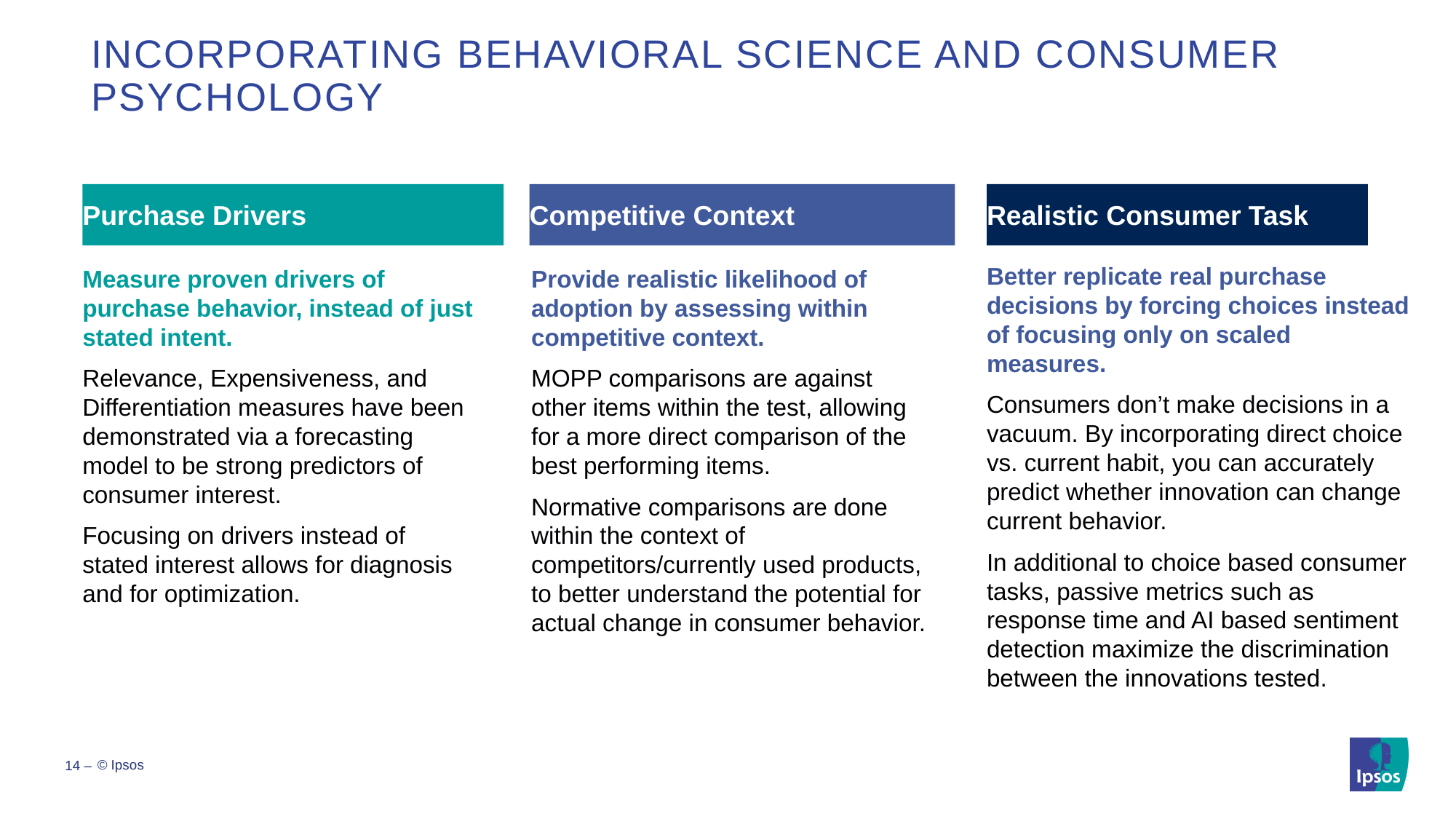

Incorporating behavioral science and consumer psychology
Purchase Drivers
Competitive Context
Realistic Consumer Task
Better replicate real purchase decisions by forcing choices instead of focusing only on scaled measures.
Consumers don’t make decisions in a vacuum. By incorporating direct choice vs. current habit, you can accurately predict whether innovation can change current behavior.
In additional to choice based consumer tasks, passive metrics such as response time and AI based sentiment detection maximize the discrimination between the innovations tested.

Measure proven drivers of purchase behavior, instead of just stated intent.
Relevance, Expensiveness, and Differentiation measures have been demonstrated via a forecasting model to be strong predictors of consumer interest.
Focusing on drivers instead of stated interest allows for diagnosis and for optimization.
Provide realistic likelihood of adoption by assessing within competitive context.
MOPP comparisons are against other items within the test, allowing for a more direct comparison of the best performing items.
Normative comparisons are done within the context of competitors/currently used products, to better understand the potential for actual change in consumer behavior.
14 ‒